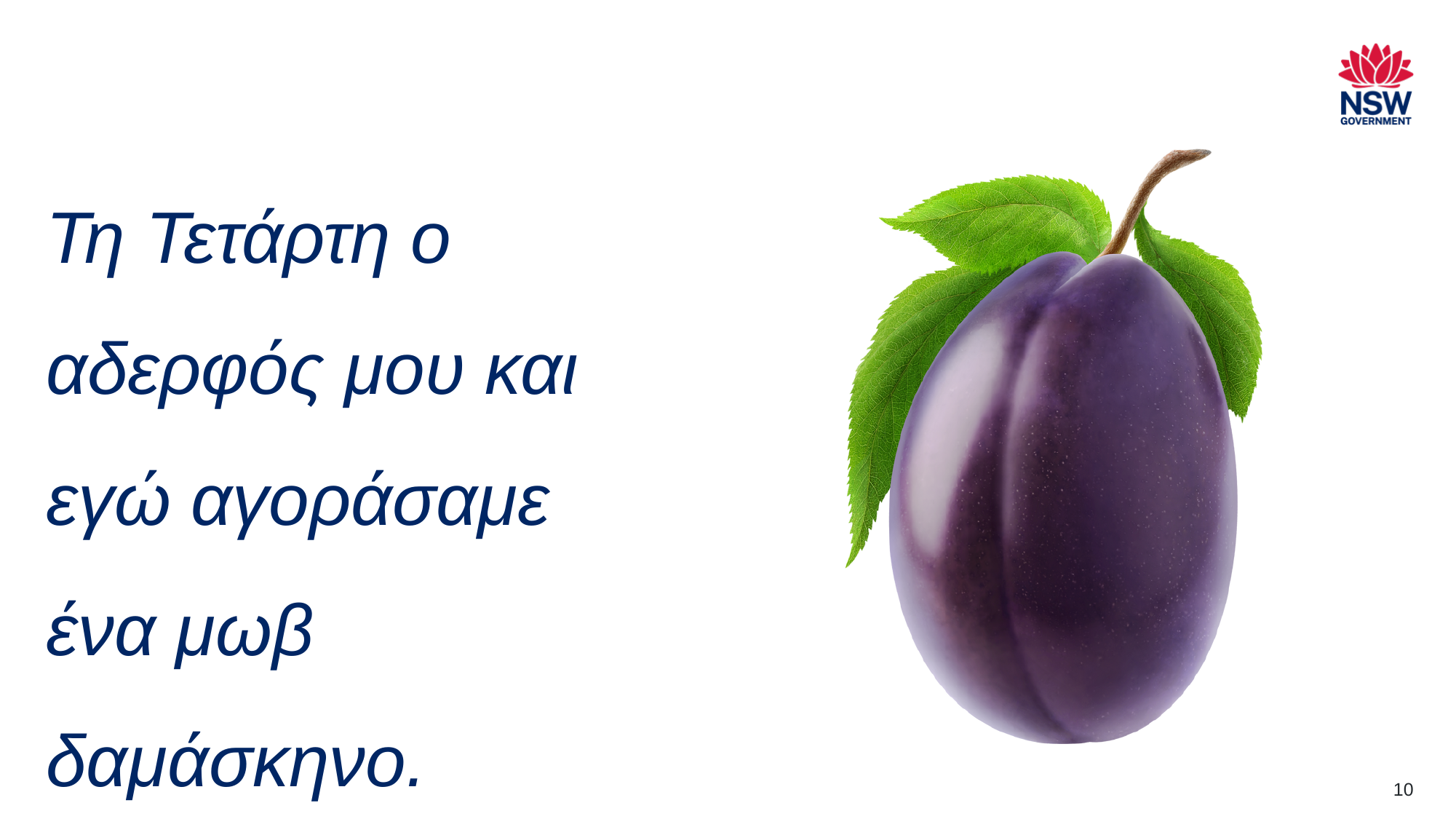

# Τη Τετάρτη ο αδερφός μου και εγώ αγοράσαμε ένα μωβ δαμάσκηνο.

10